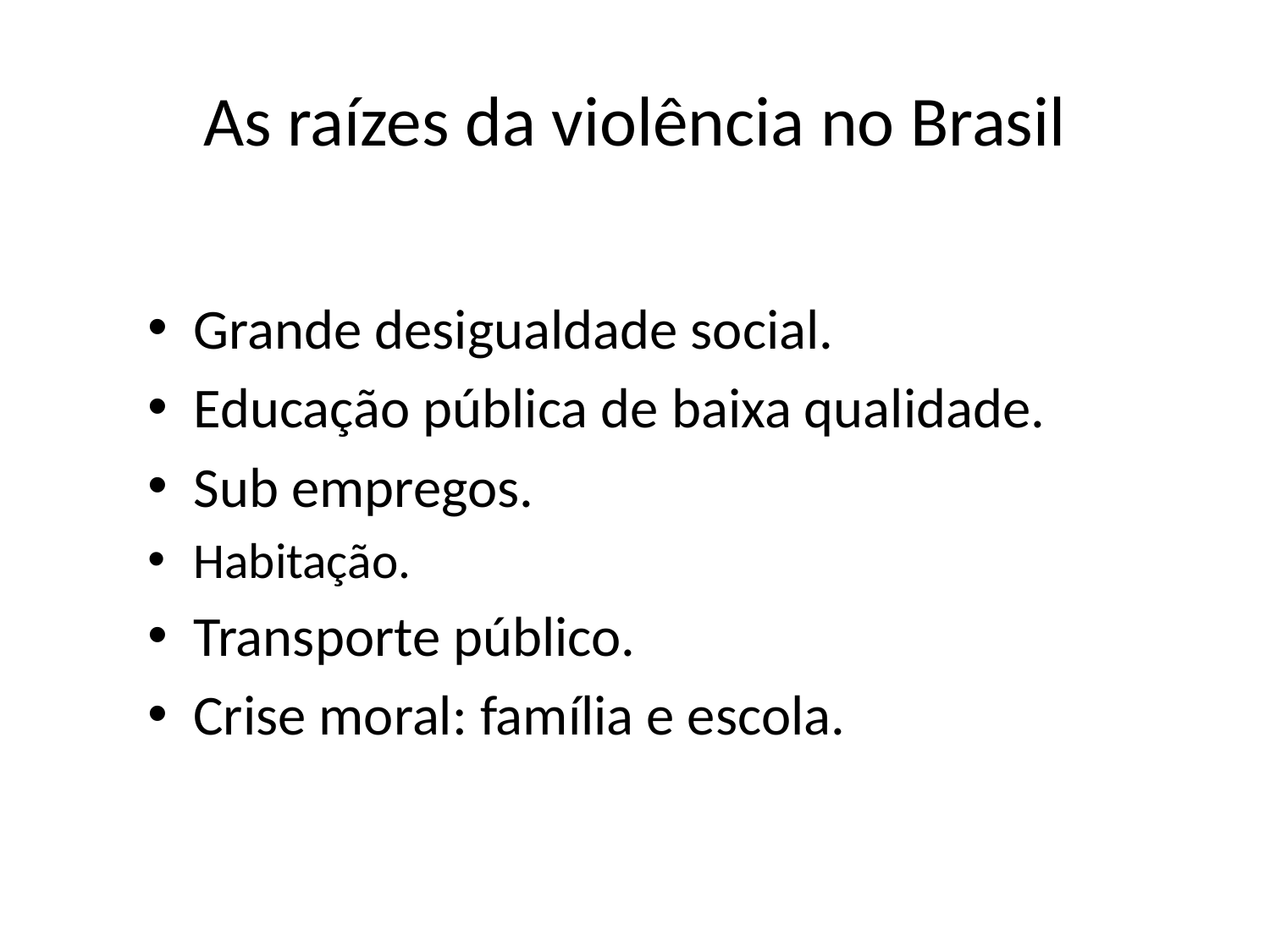

# As raízes da violência no Brasil
Grande desigualdade social.
Educação pública de baixa qualidade.
Sub empregos.
Habitação.
Transporte público.
Crise moral: família e escola.